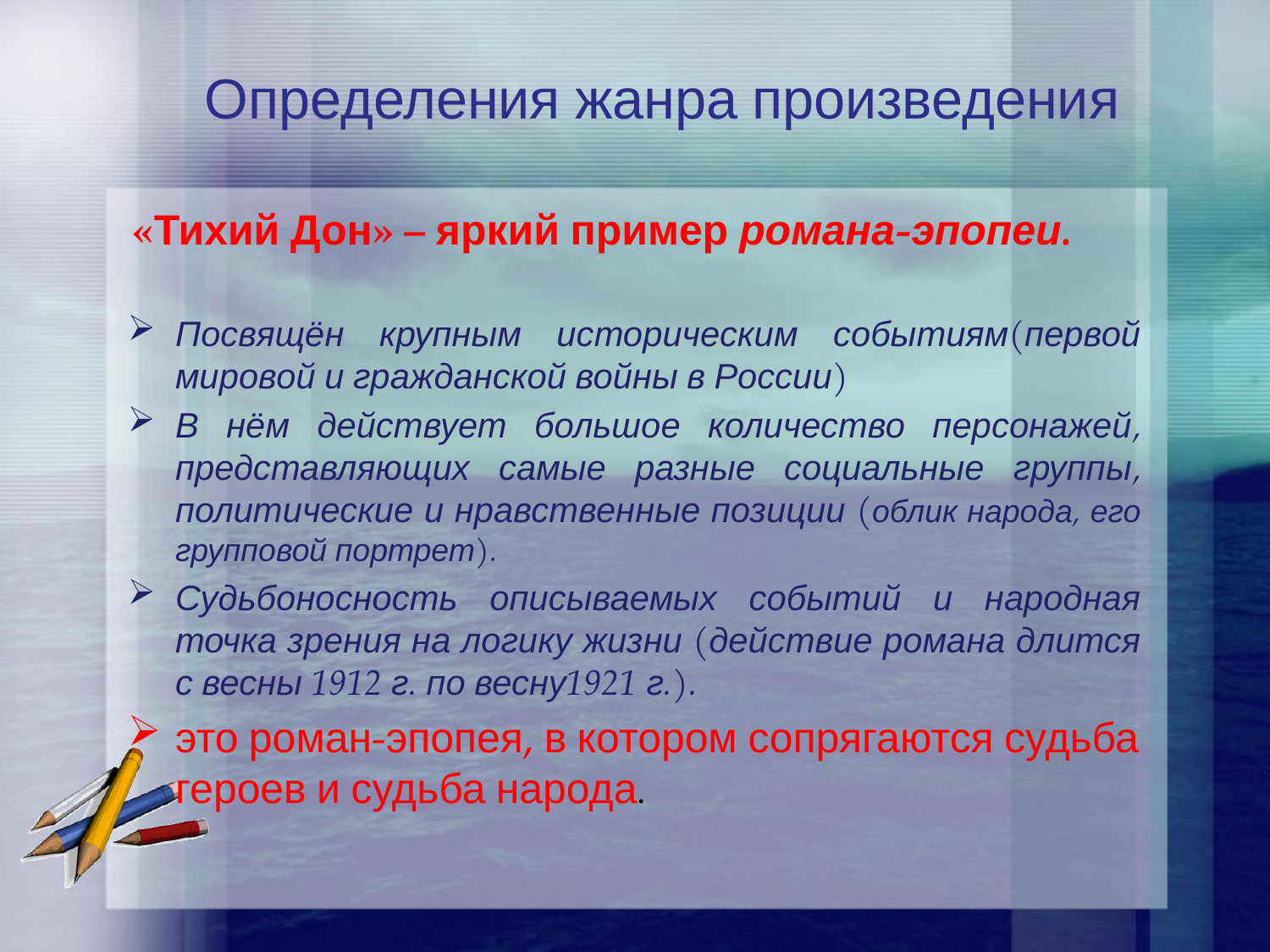

# Определения жанра произведения
«Тихий Дон» – яркий пример романа-эпопеи.
Посвящён крупным историческим событиям(первой мировой и гражданской войны в России)
В нём действует большое количество персонажей, представляющих самые разные социальные группы, политические и нравственные позиции (облик народа, его групповой портрет).
Судьбоносность описываемых событий и народная точка зрения на логику жизни (действие романа длится с весны 1912 г. по весну1921 г.).
это роман-эпопея, в котором сопрягаются судьба героев и судьба народа.